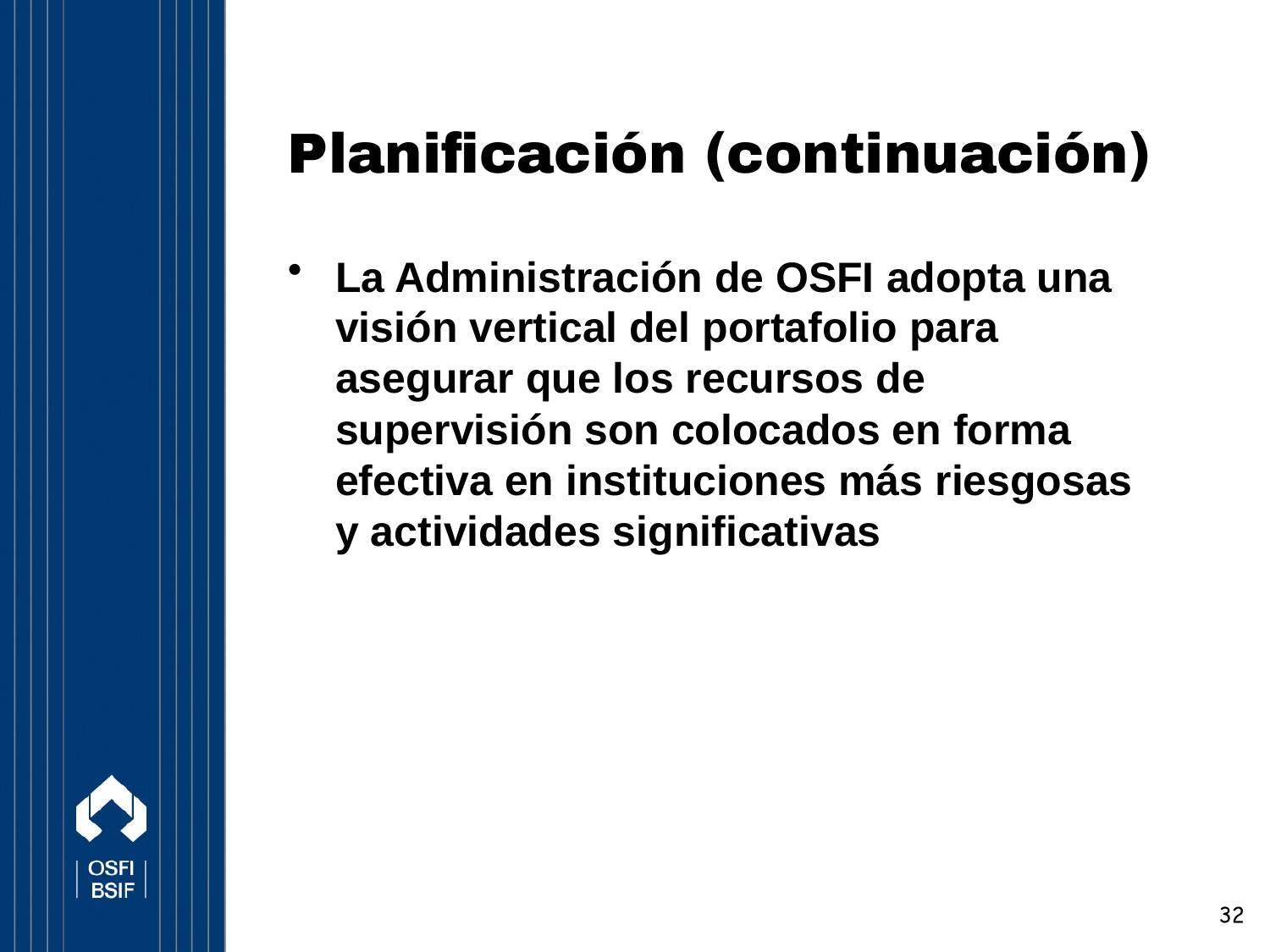

# Planificación (continuación)
La Administración de OSFI adopta una visión vertical del portafolio para asegurar que los recursos de supervisión son colocados en forma efectiva en instituciones más riesgosas y actividades significativas